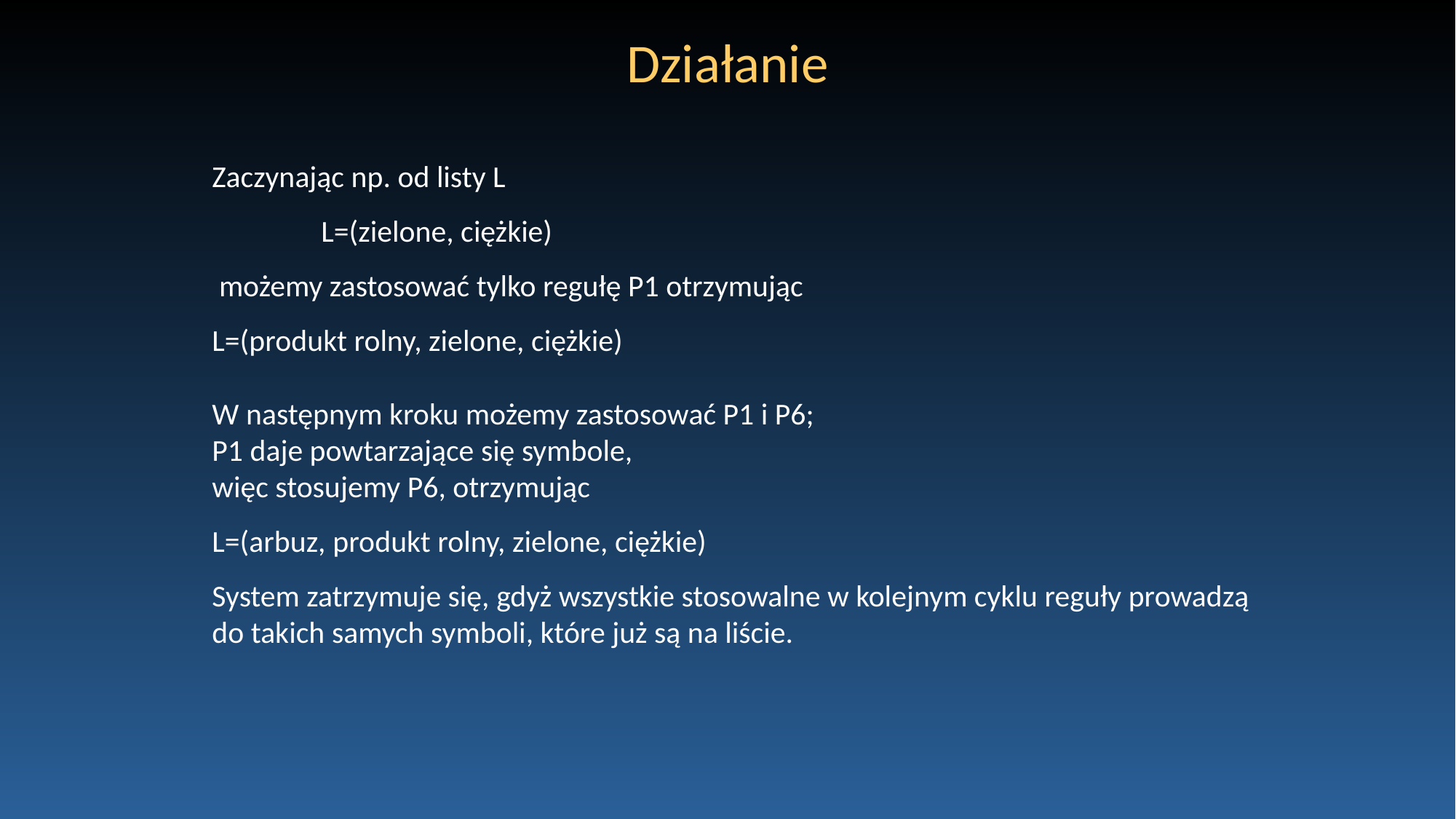

# Działanie
Zaczynając np. od listy L
 	L=(zielone, ciężkie)
 możemy zastosować tylko regułę P1 otrzymując
L=(produkt rolny, zielone, ciężkie)
W następnym kroku możemy zastosować P1 i P6;
P1 daje powtarzające się symbole,
więc stosujemy P6, otrzymując
L=(arbuz, produkt rolny, zielone, ciężkie)
System zatrzymuje się, gdyż wszystkie stosowalne w kolejnym cyklu reguły prowadzą
do takich samych symboli, które już są na liście.